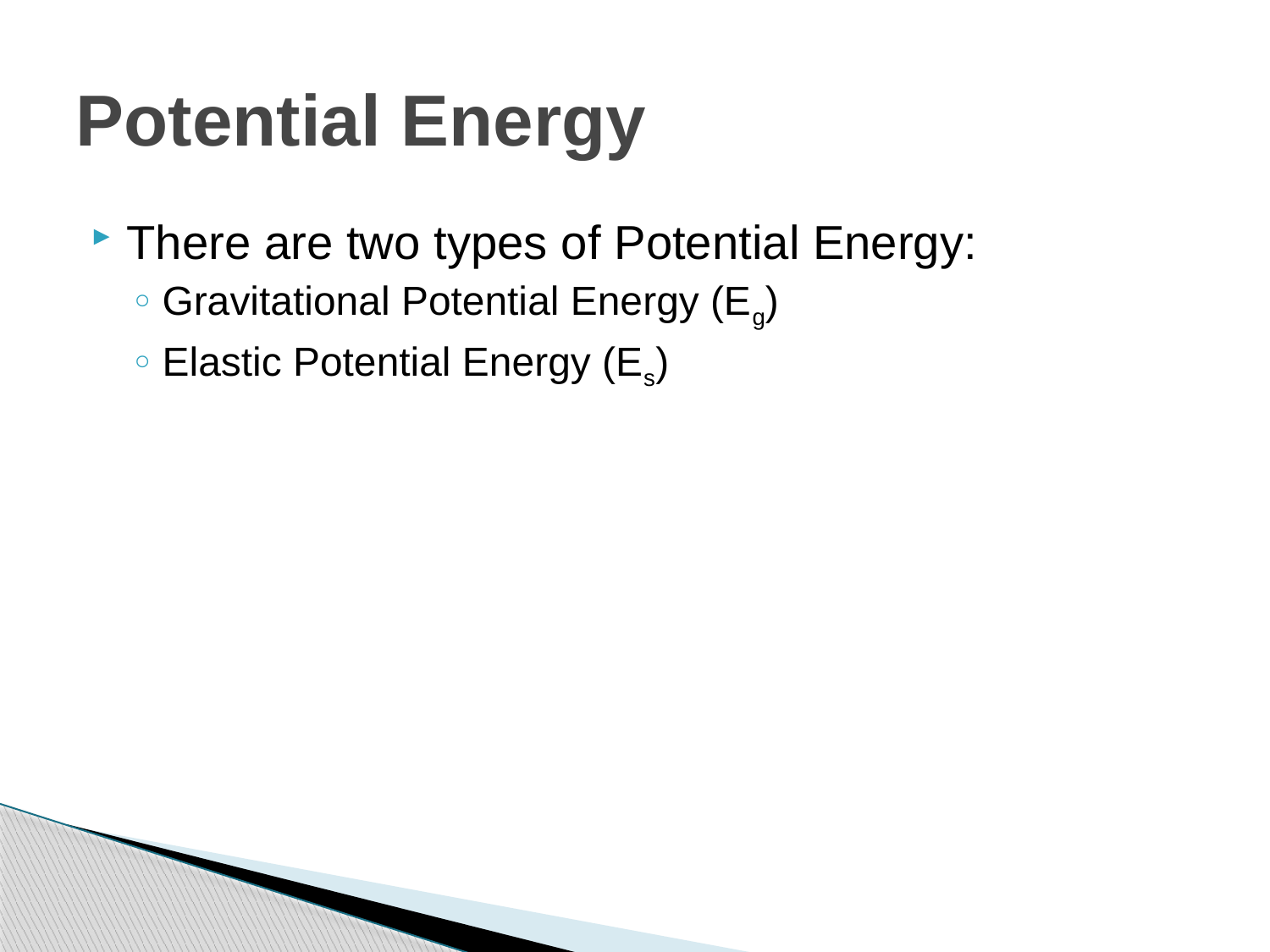

# Potential Energy
There are two types of Potential Energy:
Gravitational Potential Energy (Eg)
Elastic Potential Energy (Es)